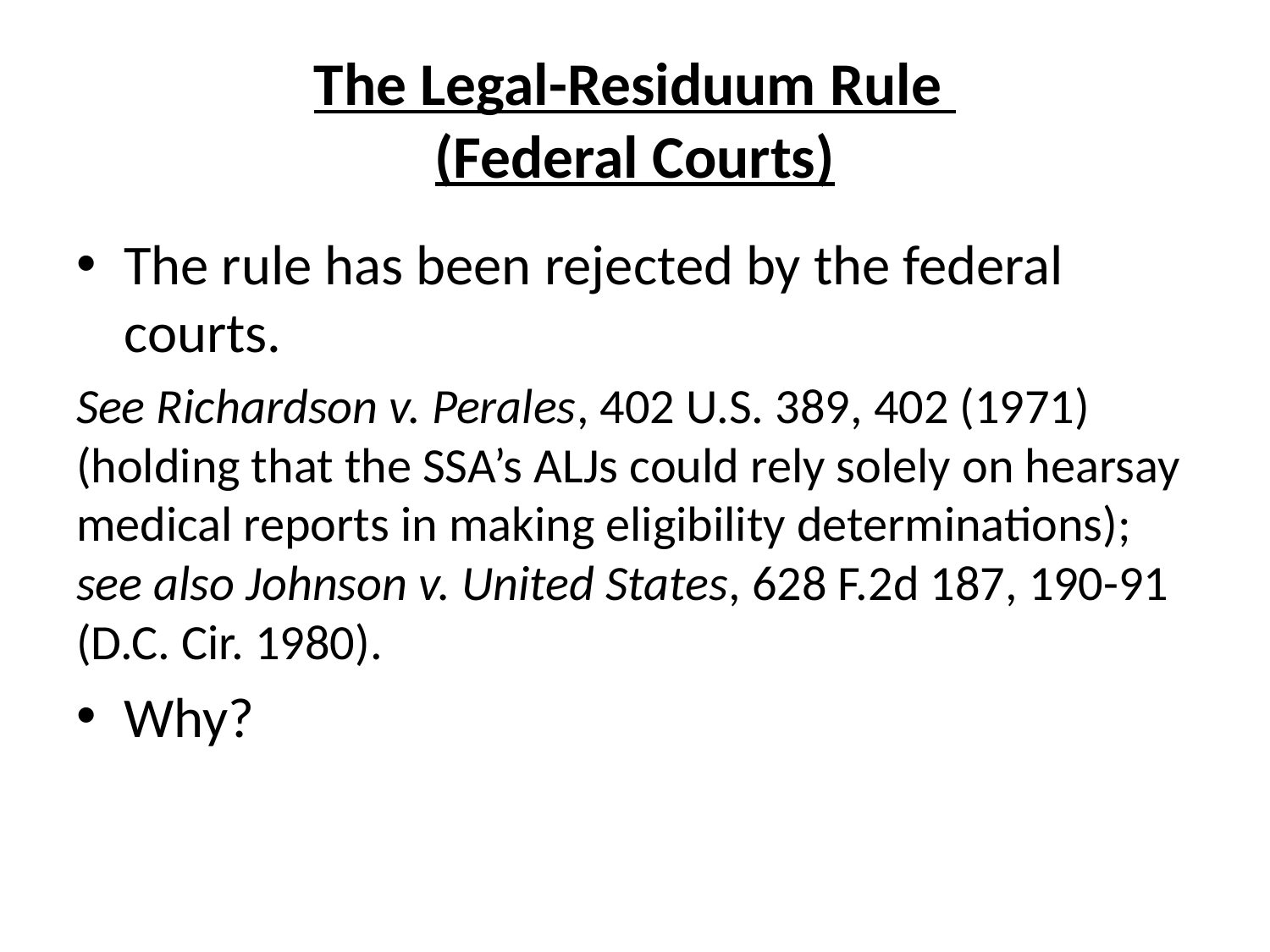

# The Legal-Residuum Rule (Federal Courts)
The rule has been rejected by the federal courts.
See Richardson v. Perales, 402 U.S. 389, 402 (1971) (holding that the SSA’s ALJs could rely solely on hearsay medical reports in making eligibility determinations); see also Johnson v. United States, 628 F.2d 187, 190-91 (D.C. Cir. 1980).
Why?